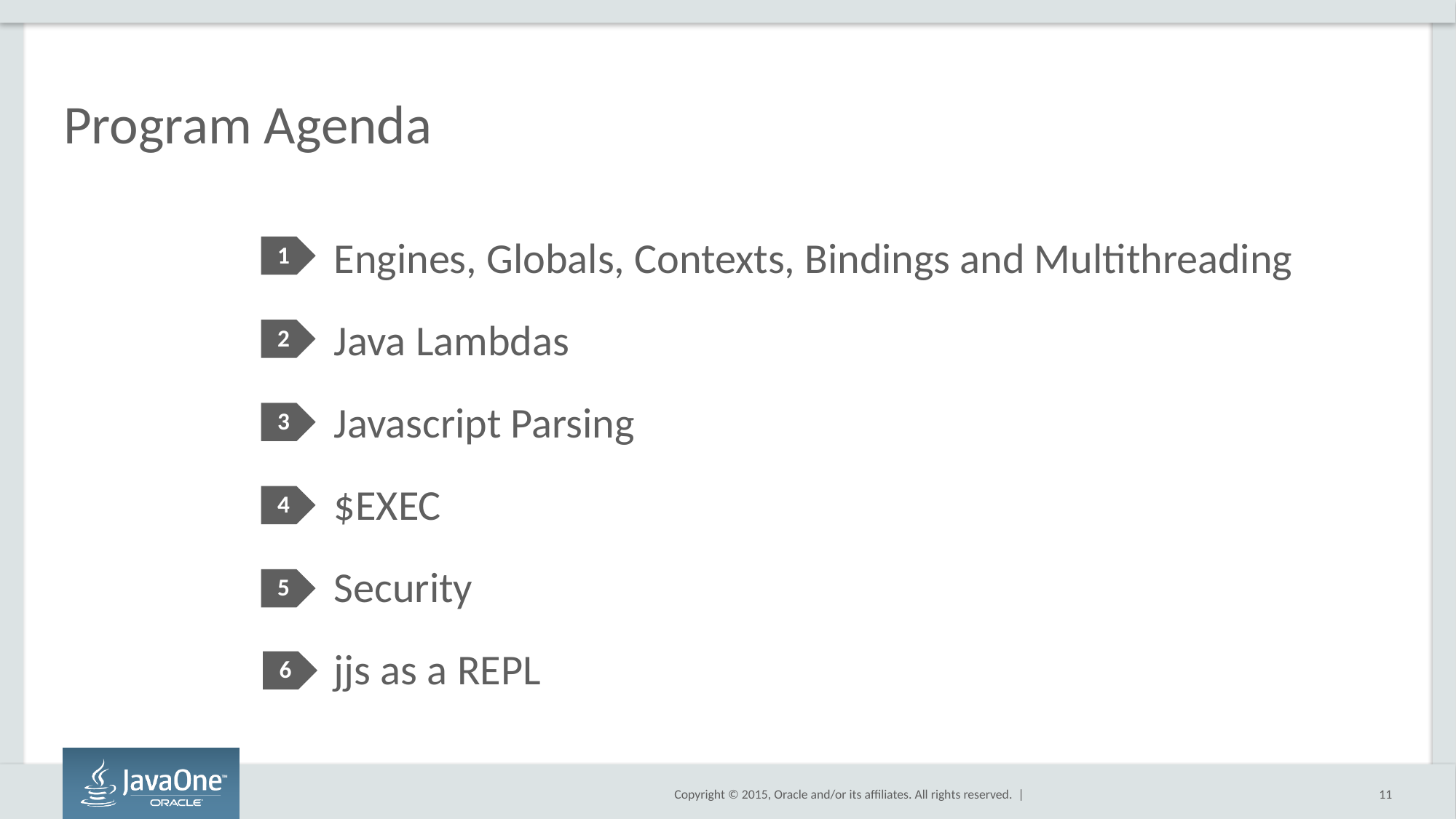

# Program Agenda
Engines, Globals, Contexts, Bindings and Multithreading
Java Lambdas
Javascript Parsing
$EXEC
Security
jjs as a REPL
1
2
3
4
5
6
11